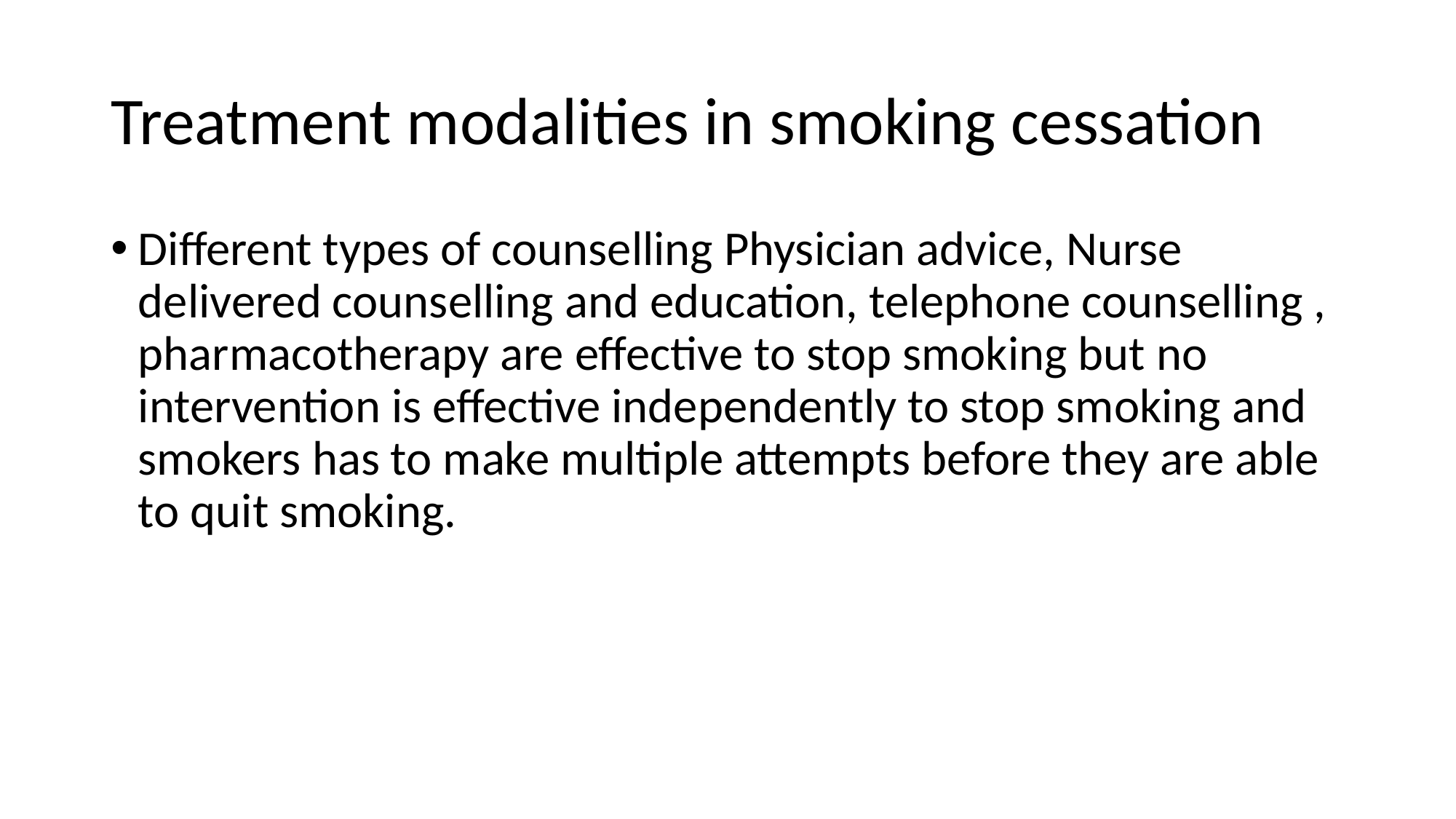

# Treatment modalities in smoking cessation
Different types of counselling Physician advice, Nurse delivered counselling and education, telephone counselling , pharmacotherapy are effective to stop smoking but no intervention is effective independently to stop smoking and smokers has to make multiple attempts before they are able to quit smoking.